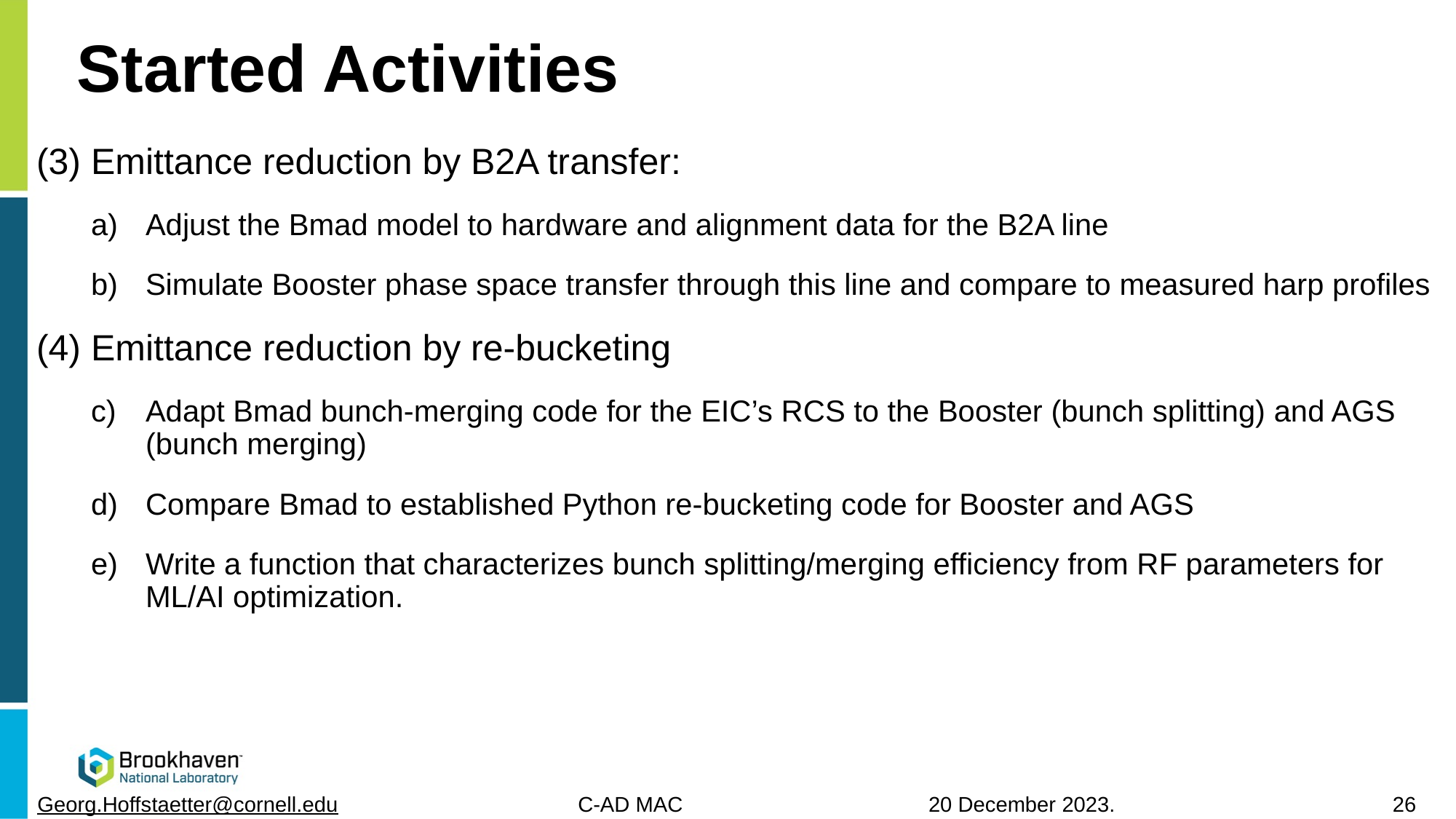

# Started Activities
(3) Emittance reduction by B2A transfer:
Adjust the Bmad model to hardware and alignment data for the B2A line
Simulate Booster phase space transfer through this line and compare to measured harp profiles
(4) Emittance reduction by re-bucketing
Adapt Bmad bunch-merging code for the EIC’s RCS to the Booster (bunch splitting) and AGS (bunch merging)
Compare Bmad to established Python re-bucketing code for Booster and AGS
Write a function that characterizes bunch splitting/merging efficiency from RF parameters for ML/AI optimization.